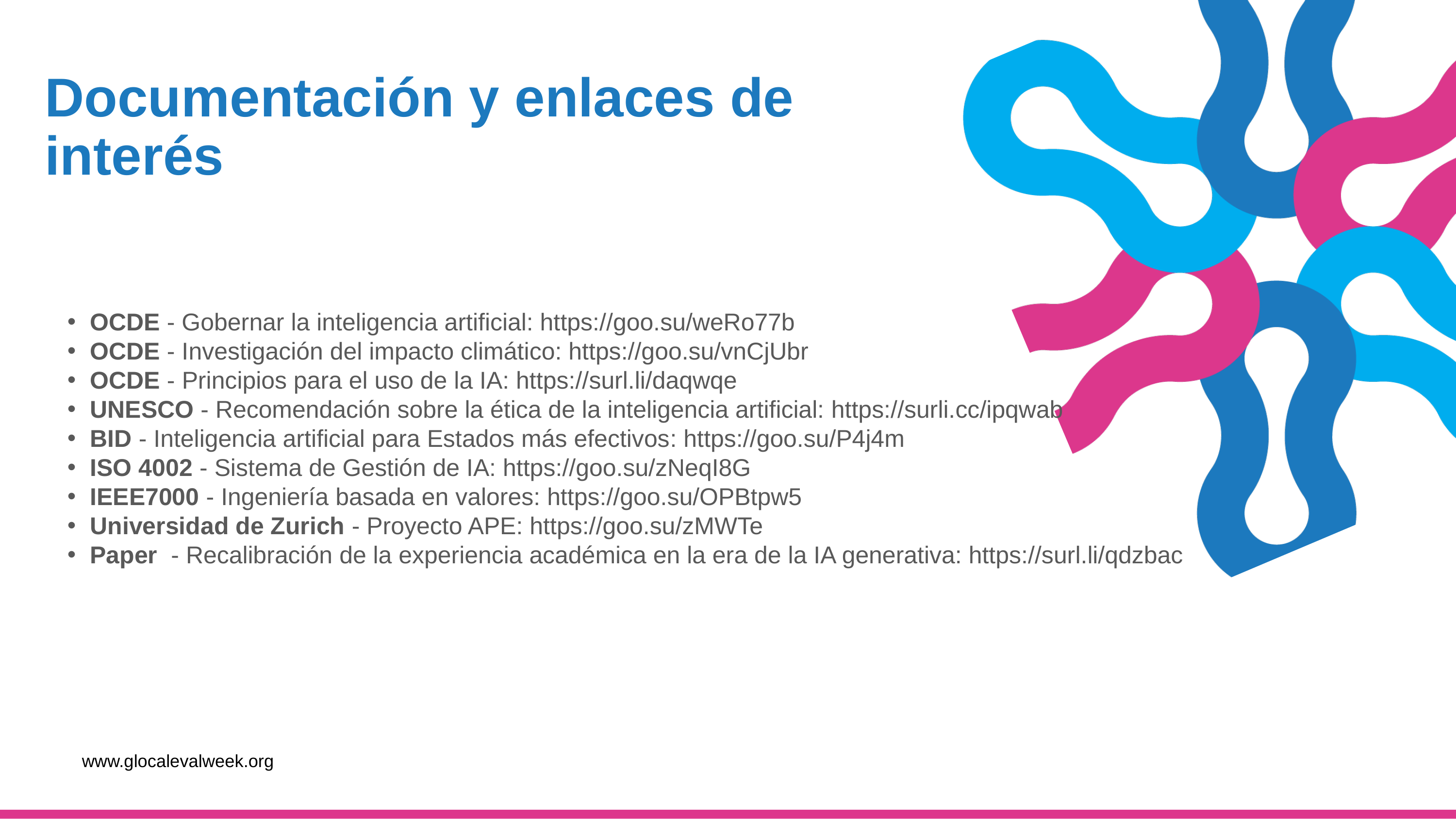

Documentación y enlaces de interés
OCDE - Gobernar la inteligencia artificial: https://goo.su/weRo77b
OCDE - Investigación del impacto climático: https://goo.su/vnCjUbr
OCDE - Principios para el uso de la IA: https://surl.li/daqwqe
UNESCO - Recomendación sobre la ética de la inteligencia artificial: https://surli.cc/ipqwab
BID - Inteligencia artificial para Estados más efectivos: https://goo.su/P4j4m
ISO 4002 - Sistema de Gestión de IA: https://goo.su/zNeqI8G
IEEE7000 - Ingeniería basada en valores: https://goo.su/OPBtpw5
Universidad de Zurich - Proyecto APE: https://goo.su/zMWTe
Paper  - Recalibración de la experiencia académica en la era de la IA generativa: https://surl.li/qdzbac
www.glocalevalweek.org